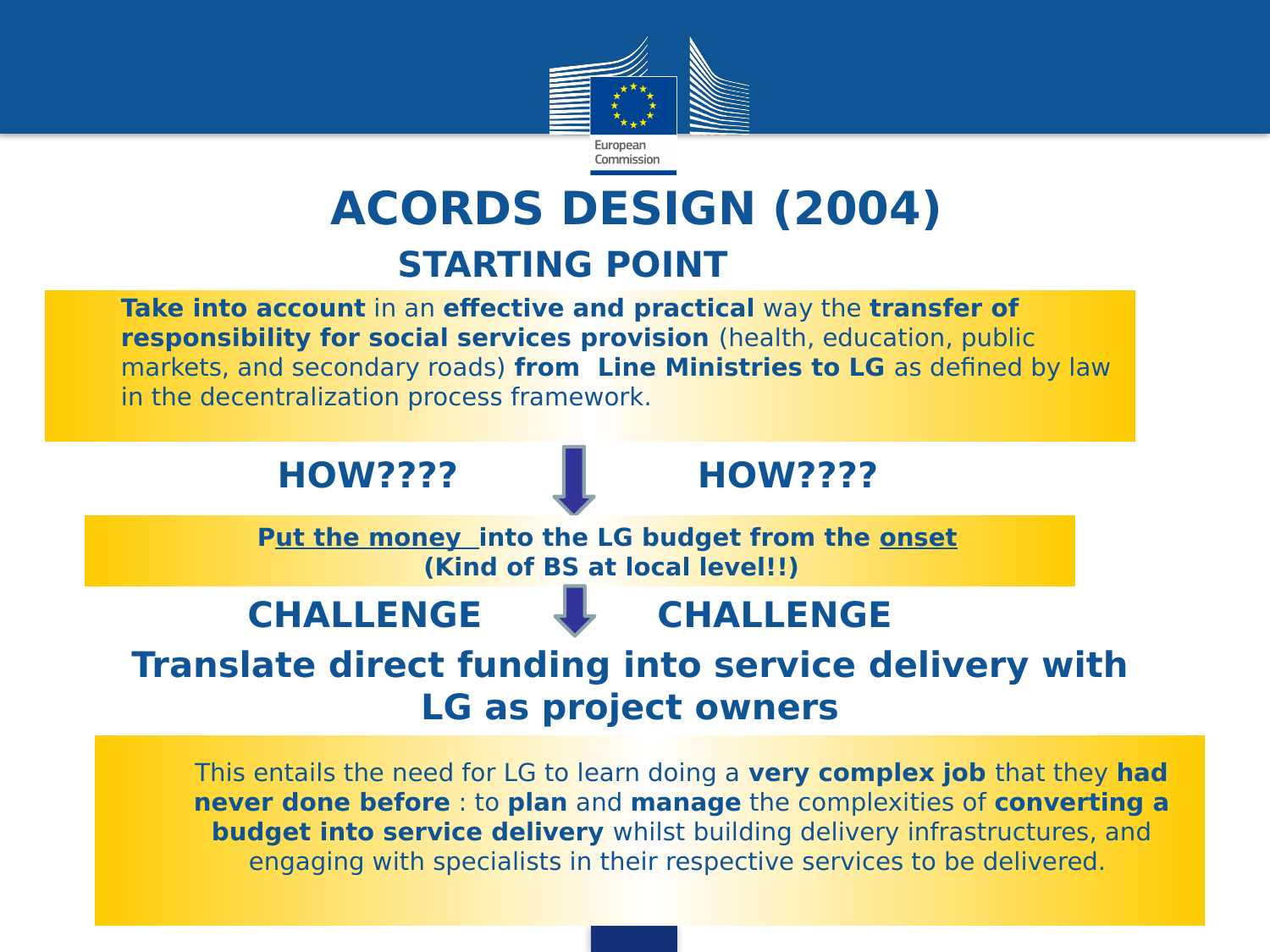

ACORDS DESIGN (2004)
STARTING POINT
Take into account in an effective and practical way the transfer of responsibility for social services provision (health, education, public markets, and secondary roads) from  Line Ministries to LG as defined by law in the decentralization process framework.

HOW????
HOW????

Put the money  into the LG budget from the onset
(Kind of BS at local level!!)
CHALLENGE

CHALLENGE
Translate direct funding into service delivery with LG as project owners

This entails the need for LG to learn doing a very complex job that they had never done before : to plan and manage the complexities of converting a budget into service delivery whilst building delivery infrastructures, and engaging with specialists in their respective services to be delivered.